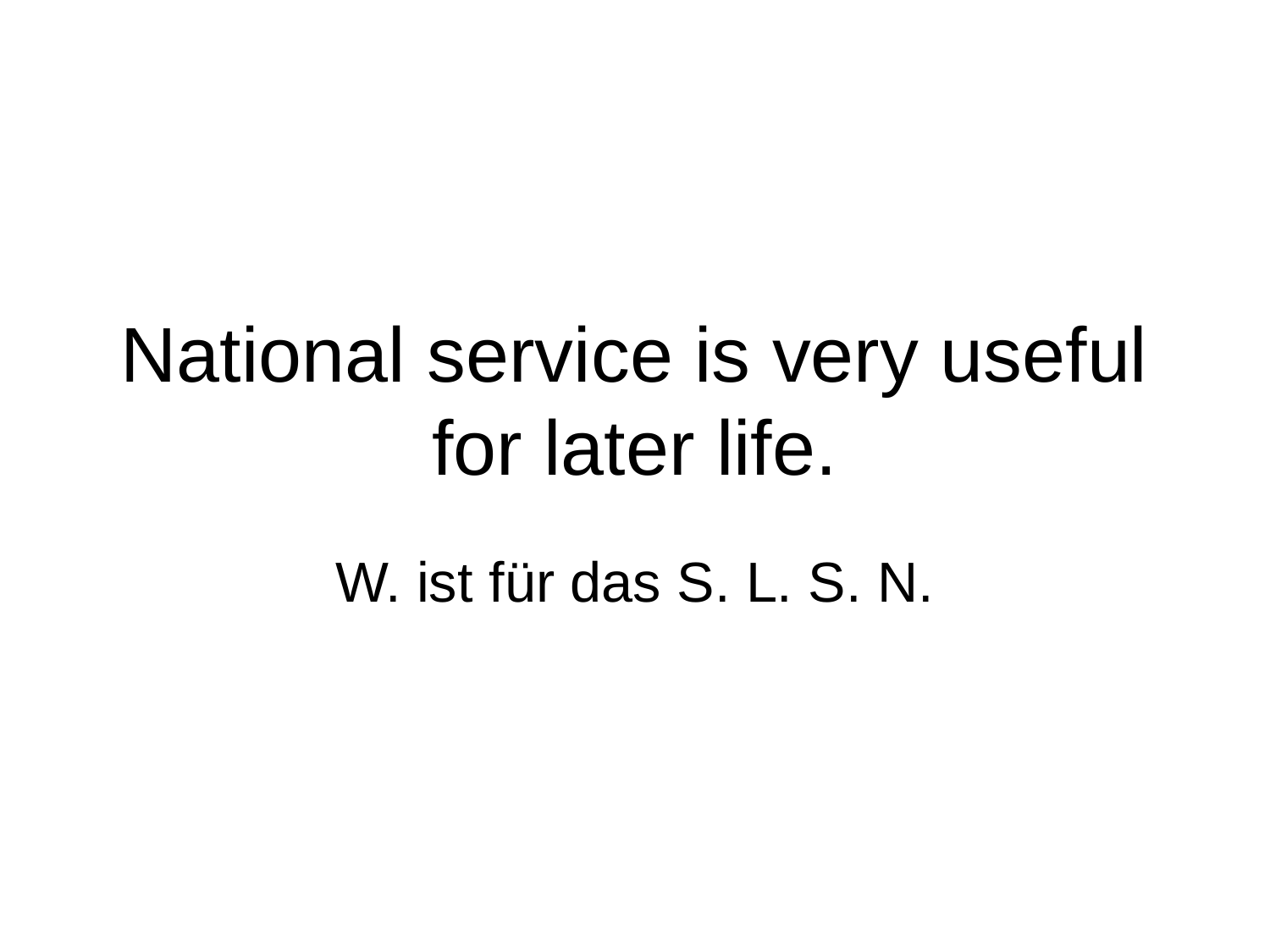

# National service is very useful for later life.
W. ist für das S. L. S. N.